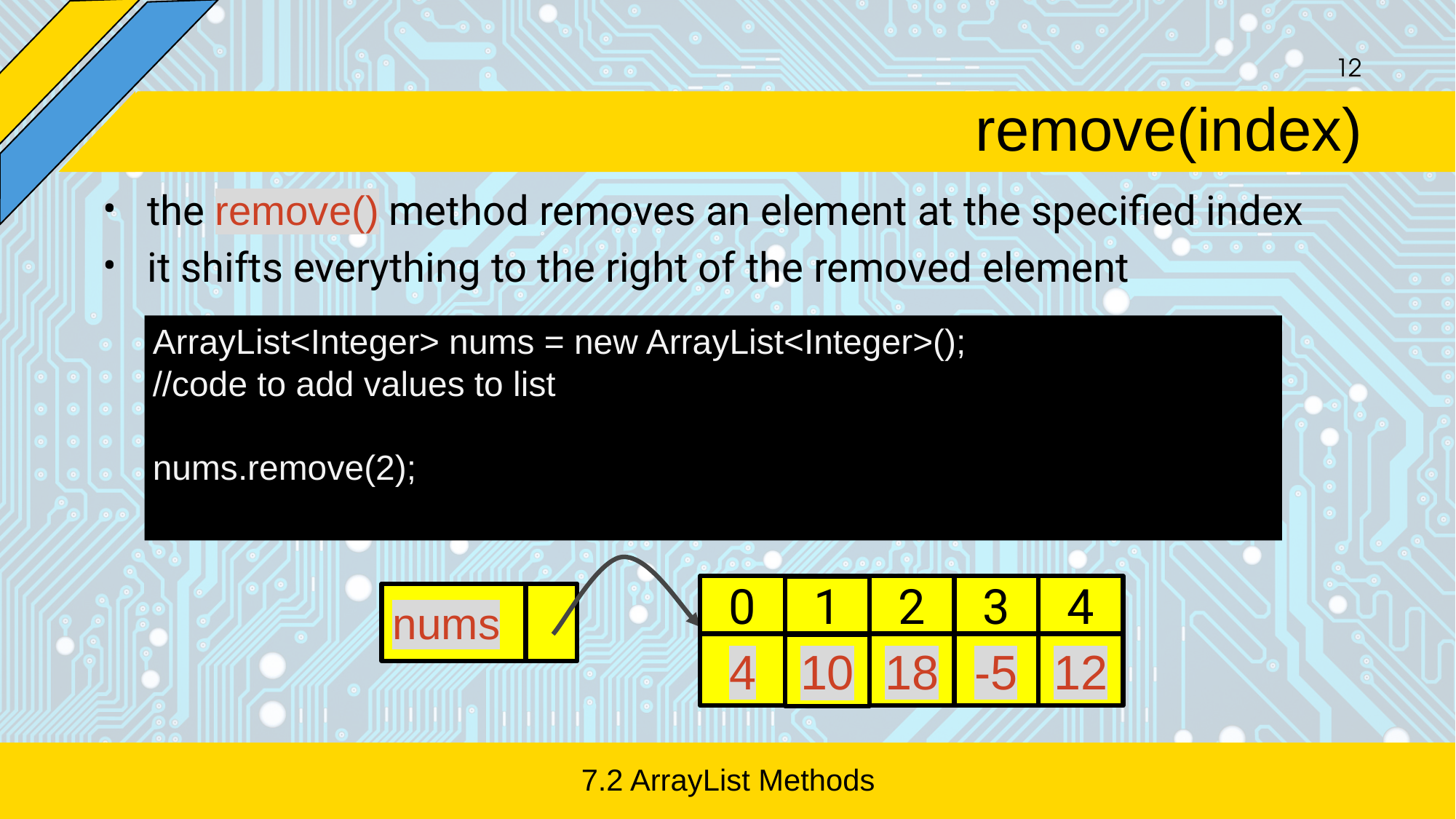

12
# remove(index)
the remove() method removes an element at the specified index
it shifts everything to the right of the removed element
ArrayList<Integer> nums = new ArrayList<Integer>();
//code to add values to list

nums.remove(2);

2
0
3
4
1
nums

4
12
18
-5
10